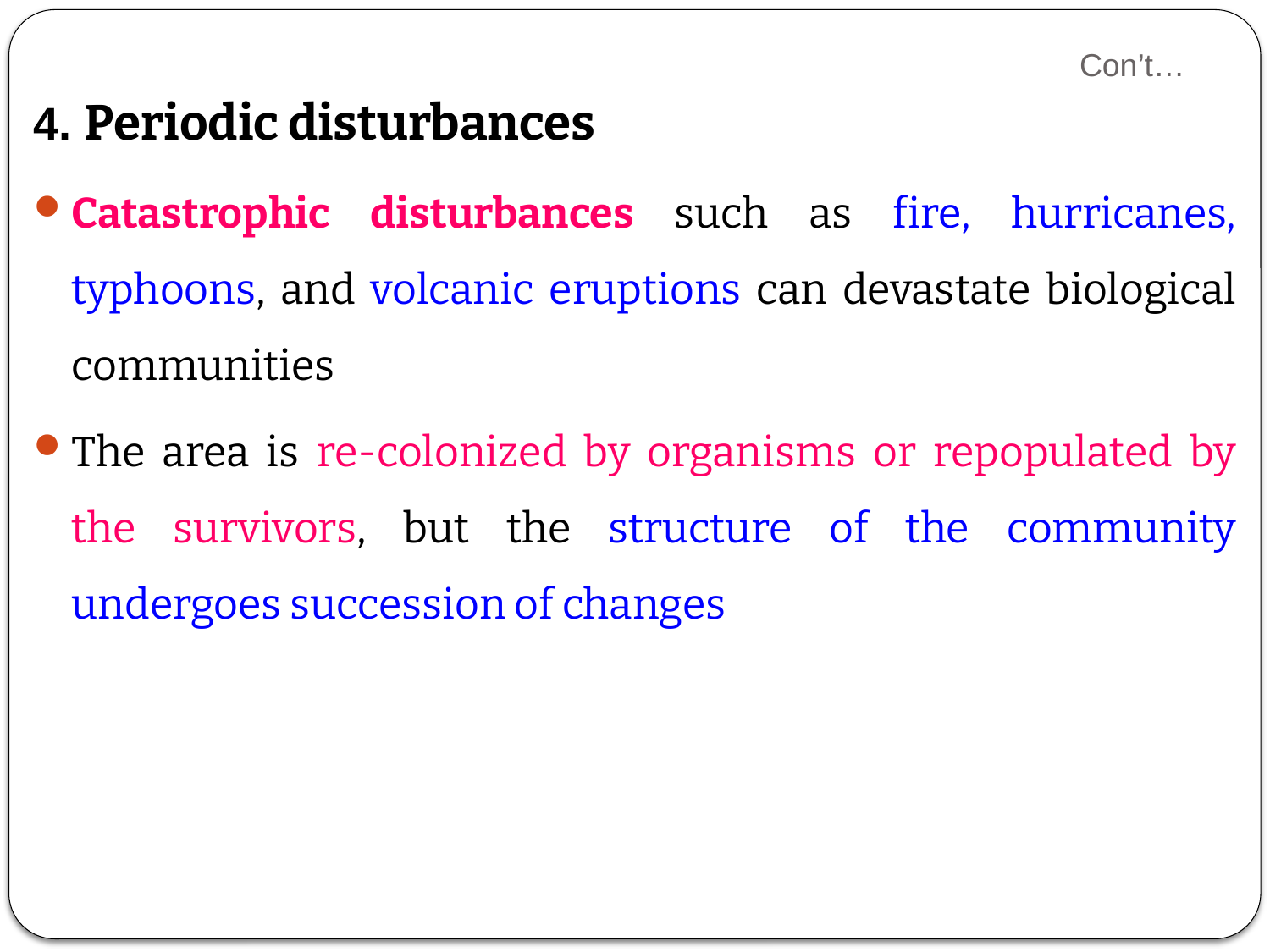

# Con’t…
4. Periodic disturbances
Catastrophic disturbances such as fire, hurricanes, typhoons, and volcanic eruptions can devastate biological communities
The area is re-colonized by organisms or repopulated by the survivors, but the structure of the community undergoes succession of changes